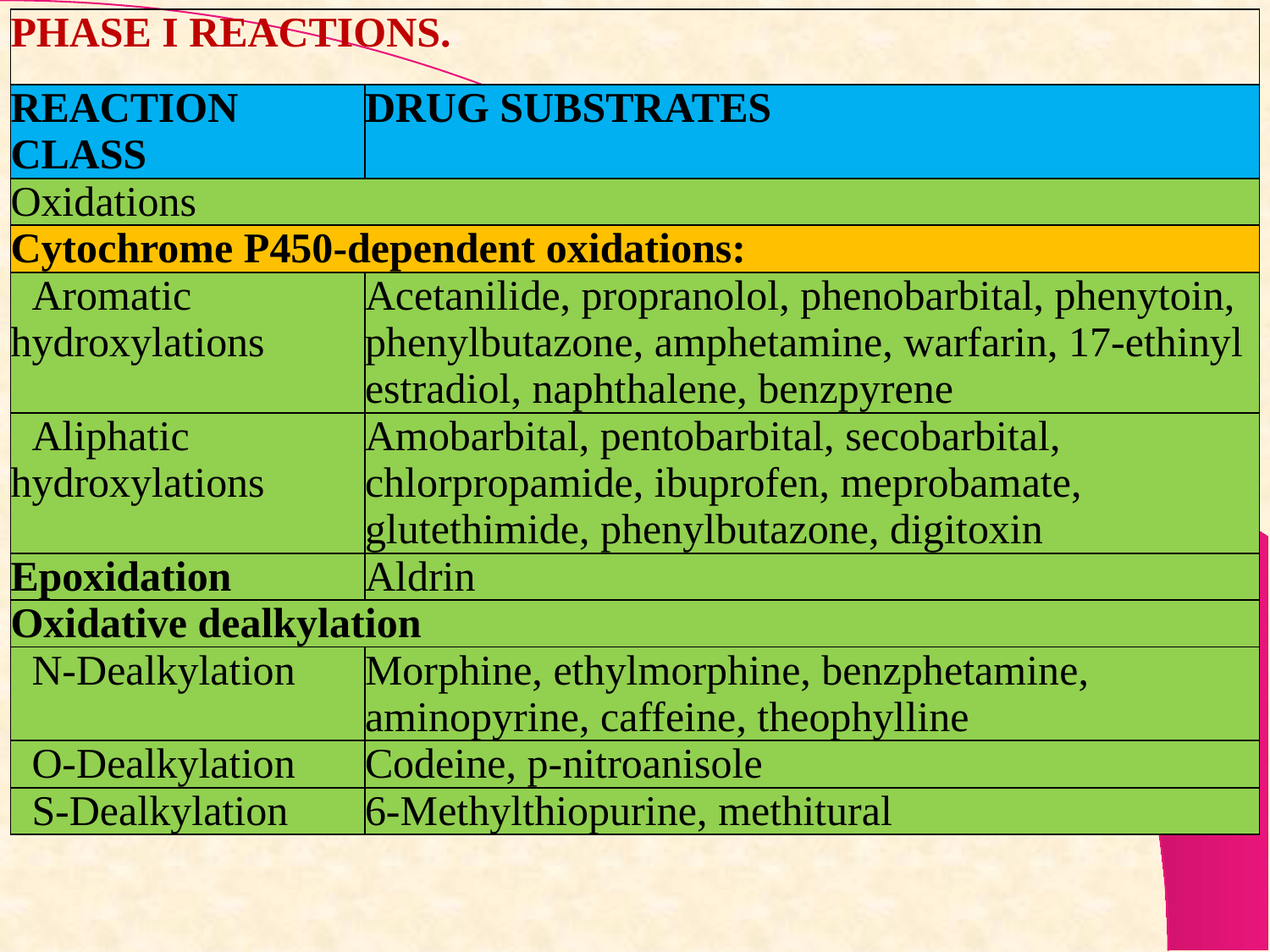

| PHASE I REACTIONS. |  |
| --- | --- |
| REACTION CLASS | DRUG SUBSTRATES |
| Oxidations |  |
| Cytochrome P450-dependent oxidations: |  |
| Aromatic hydroxylations | Acetanilide, propranolol, phenobarbital, phenytoin, phenylbutazone, amphetamine, warfarin, 17-ethinyl estradiol, naphthalene, benzpyrene |
| Aliphatic hydroxylations | Amobarbital, pentobarbital, secobarbital, chlorpropamide, ibuprofen, meprobamate, glutethimide, phenylbutazone, digitoxin |
| Epoxidation | Aldrin |
| Oxidative dealkylation |  |
| N-Dealkylation | Morphine, ethylmorphine, benzphetamine, aminopyrine, caffeine, theophylline |
| O-Dealkylation | Codeine, p-nitroanisole |
| S-Dealkylation | 6-Methylthiopurine, methitural |